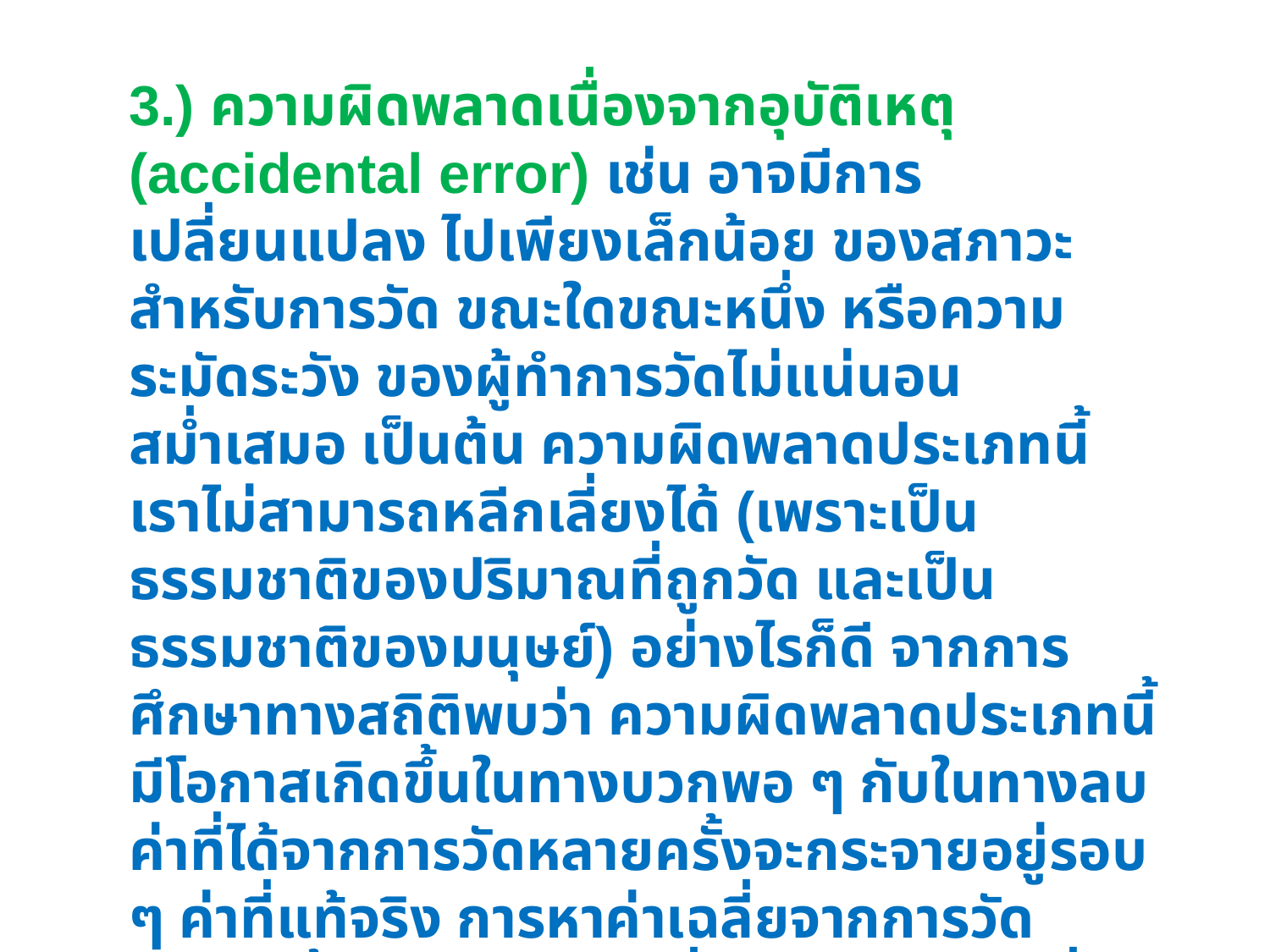

3.) ความผิดพลาดเนื่องจากอุบัติเหตุ (accidental error) เช่น อาจมีการเปลี่ยนแปลง ไปเพียงเล็กน้อย ของสภาวะสำหรับการวัด ขณะใดขณะหนึ่ง หรือความระมัดระวัง ของผู้ทำการวัดไม่แน่นอนสม่ำเสมอ เป็นต้น ความผิดพลาดประเภทนี้ เราไม่สามารถหลีกเลี่ยงได้ (เพราะเป็นธรรมชาติของปริมาณที่ถูกวัด และเป็นธรรมชาติของมนุษย์) อย่างไรก็ดี จากการศึกษาทางสถิติพบว่า ความผิดพลาดประเภทนี้ มีโอกาสเกิดขึ้นในทางบวกพอ ๆ กับในทางลบ ค่าที่ได้จากการวัดหลายครั้งจะกระจายอยู่รอบ ๆ ค่าที่แท้จริง การหาค่าเฉลี่ยจากการวัดหลายครั้งจึงให้ ผลลัพธ์ที่ใกล้เคียงกับค่าที่แท้จริง